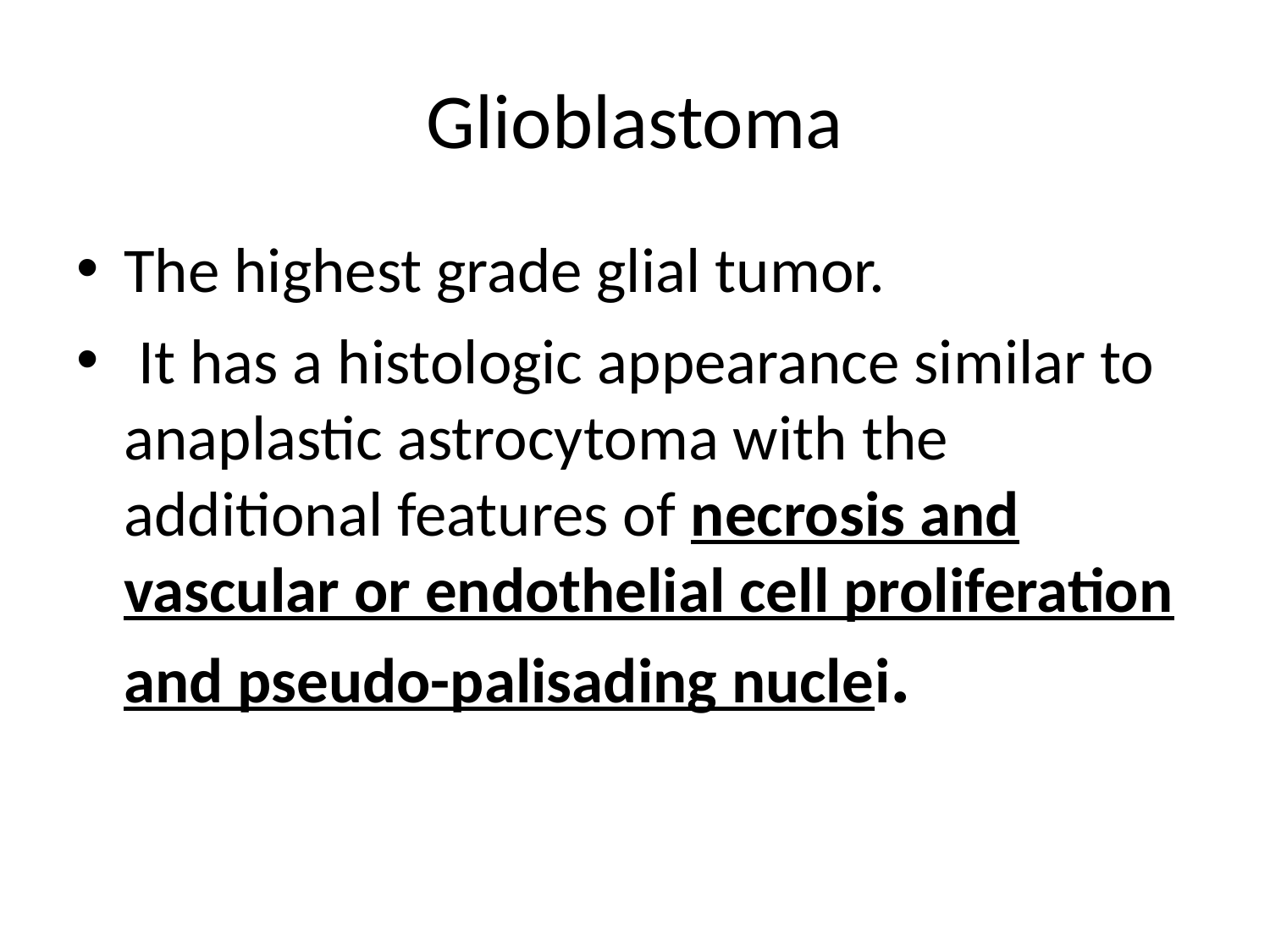

# Glioblastoma
The highest grade glial tumor.
 It has a histologic appearance similar to anaplastic astrocytoma with the additional features of necrosis and vascular or endothelial cell proliferation and pseudo-palisading nuclei.